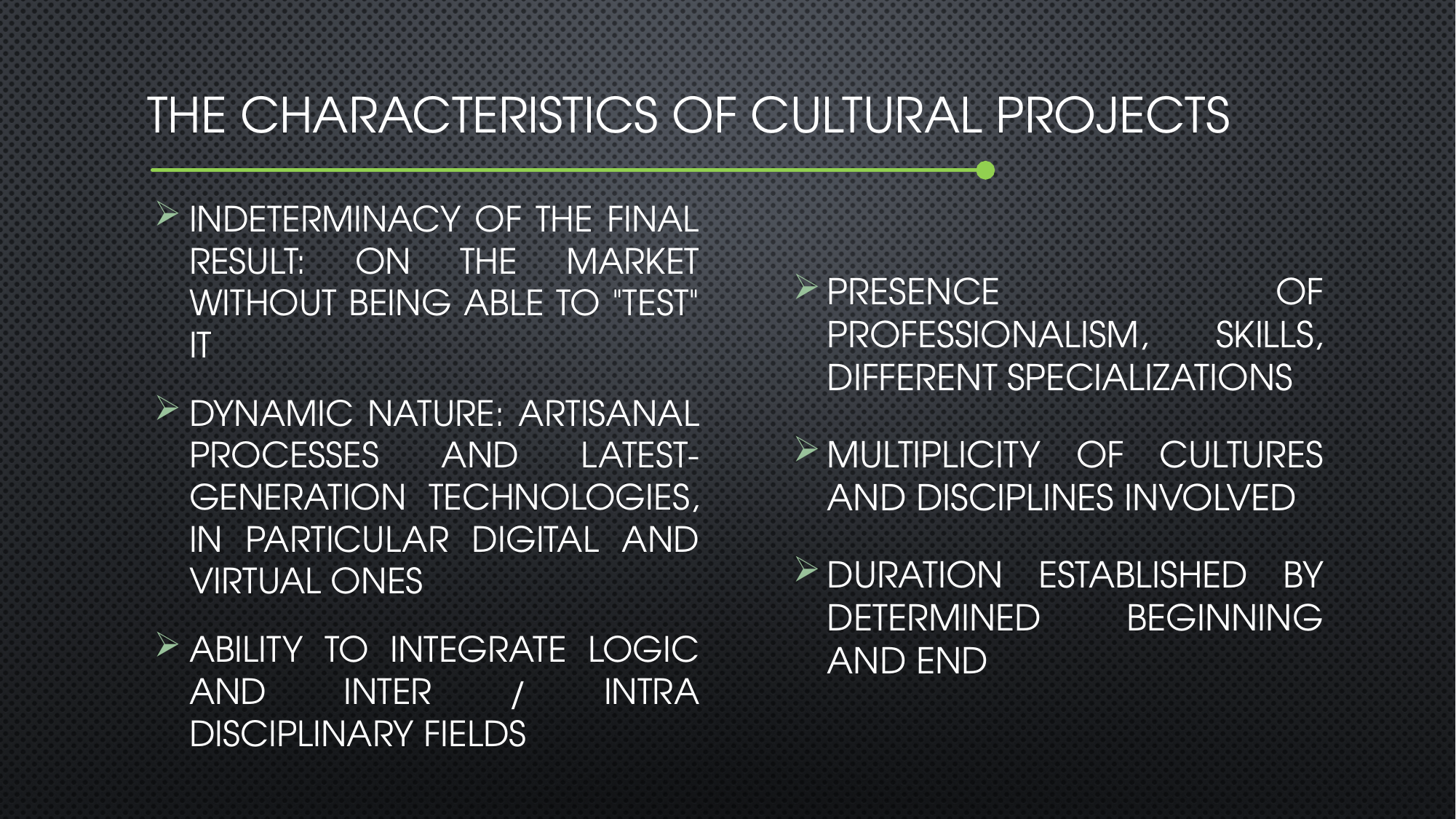

# the characteristics of cultural projects
Indeterminacy of the final result: on the market without being able to "test" it
Dynamic nature: artisanal processes and latest-generation technologies, in particular digital and virtual ones
Ability to integrate logic and inter / intra disciplinary fields
Presence of professionalism, skills, different specializations
Multiplicity of cultures and disciplines involved
Duration established by determined beginning and end